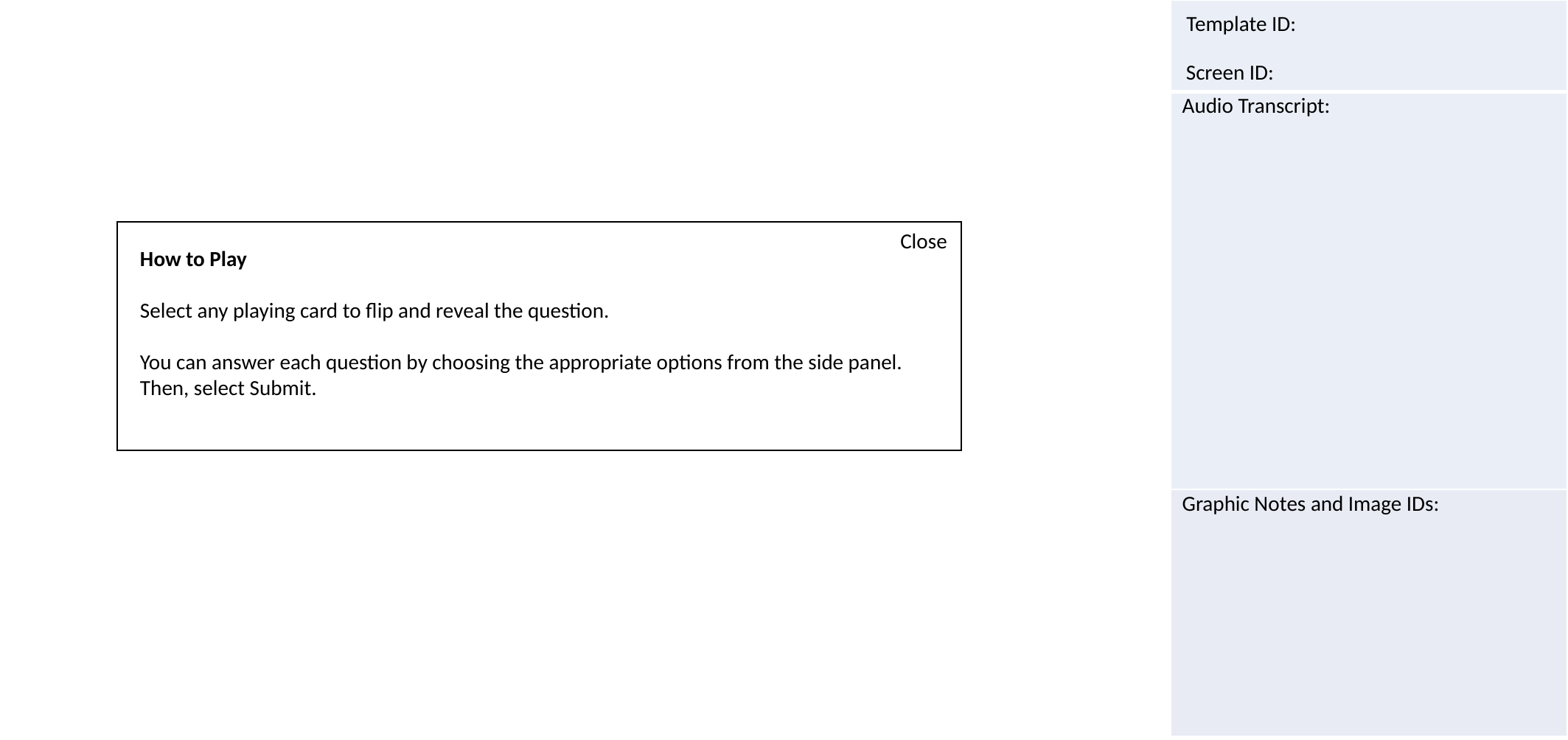

How to Play

Select any playing card to flip and reveal the question.

You can answer each question by choosing the appropriate options from the side panel. Then, select Submit.
Close